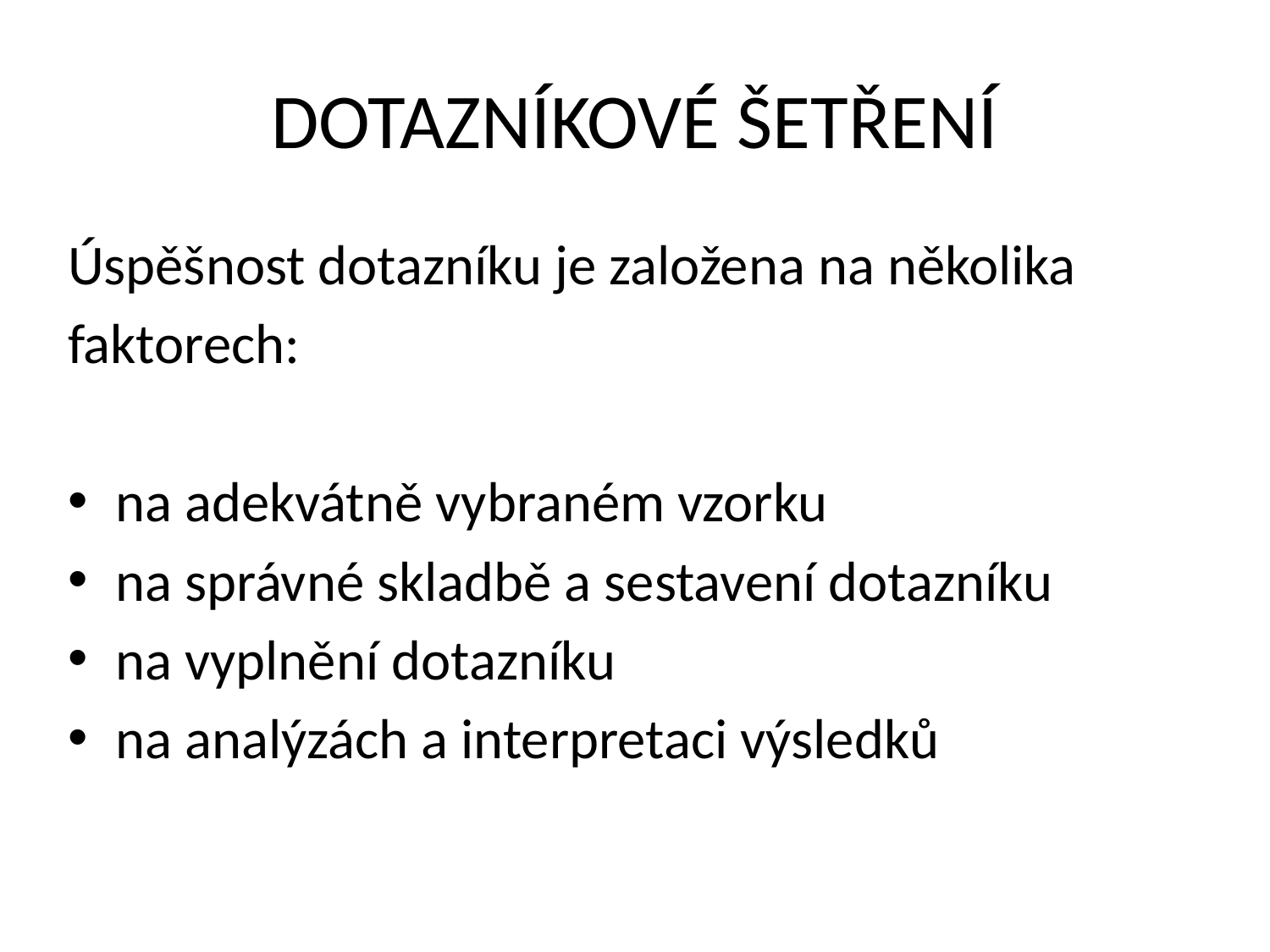

# DOTAZNÍKOVÉ ŠETŘENÍ
Úspěšnost dotazníku je založena na několika
faktorech:

na adekvátně vybraném vzorku
na správné skladbě a sestavení dotazníku
na vyplnění dotazníku
na analýzách a interpretaci výsledků